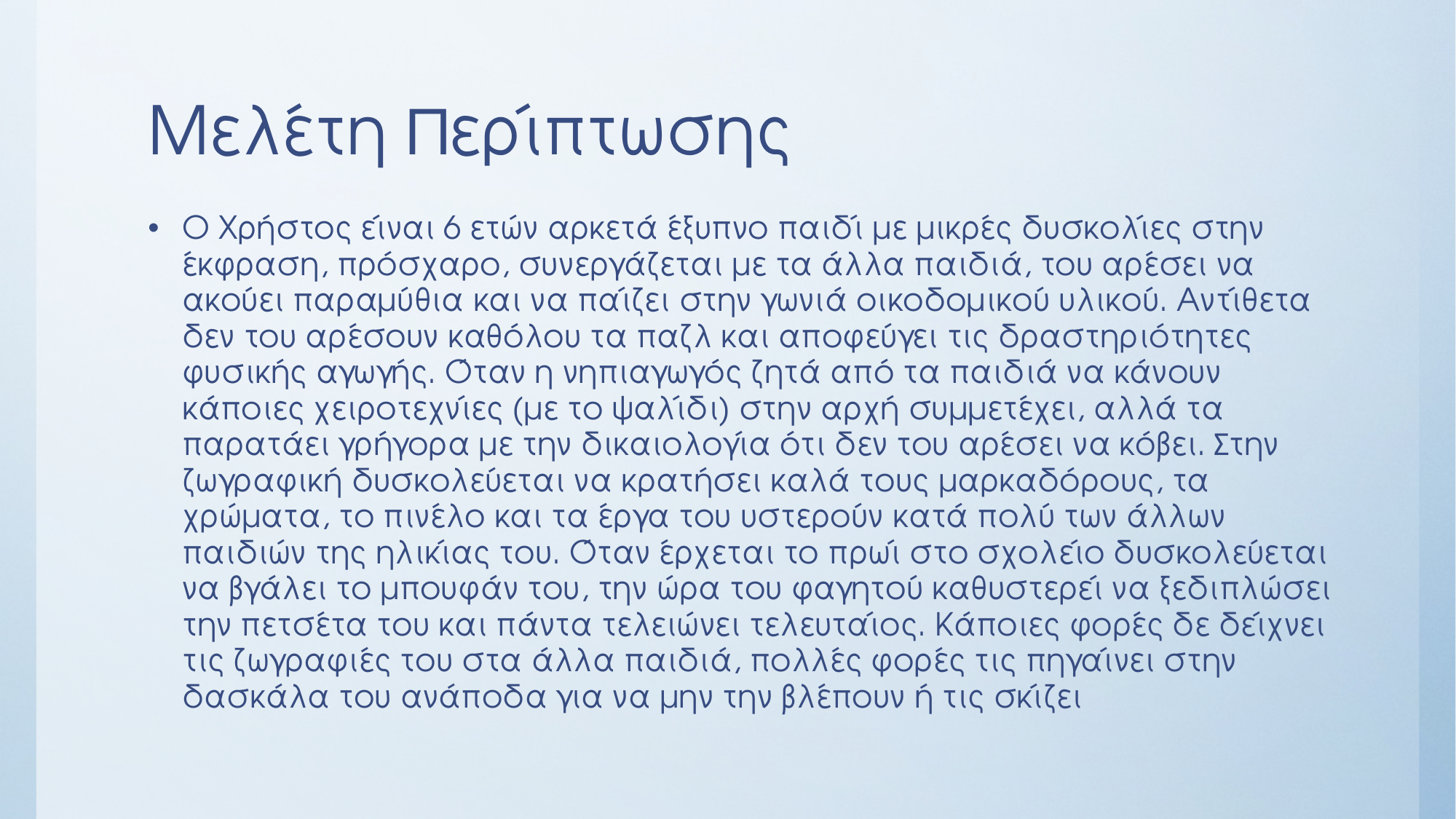

# Μελέτη Περίπτωσης
Ο Χρήστος είναι 6 ετών αρκετά έξυπνο παιδί με μικρές δυσκολίες στην έκφραση, πρόσχαρο, συνεργάζεται με τα άλλα παιδιά, του αρέσει να ακούει παραμύθια και να παίζει στην γωνιά οικοδομικού υλικού. Αντίθετα δεν του αρέσουν καθόλου τα παζλ και αποφεύγει τις δραστηριότητες φυσικής αγωγής. Όταν η νηπιαγωγός ζητά από τα παιδιά να κάνουν κάποιες χειροτεχνίες (με το ψαλίδι) στην αρχή συμμετέχει, αλλά τα παρατάει γρήγορα με την δικαιολογία ότι δεν του αρέσει να κόβει. Στην ζωγραφική δυσκολεύεται να κρατήσει καλά τους μαρκαδόρους, τα χρώματα, το πινέλο και τα έργα του υστερούν κατά πολύ των άλλων παιδιών της ηλικίας του. Όταν έρχεται το πρωί στο σχολείο δυσκολεύεται να βγάλει το μπουφάν του, την ώρα του φαγητού καθυστερεί να ξεδιπλώσει την πετσέτα του και πάντα τελειώνει τελευταίος. Κάποιες φορές δε δείχνει τις ζωγραφιές του στα άλλα παιδιά, πολλές φορές τις πηγαίνει στην δασκάλα του ανάποδα για να μην την βλέπουν ή τις σκίζει